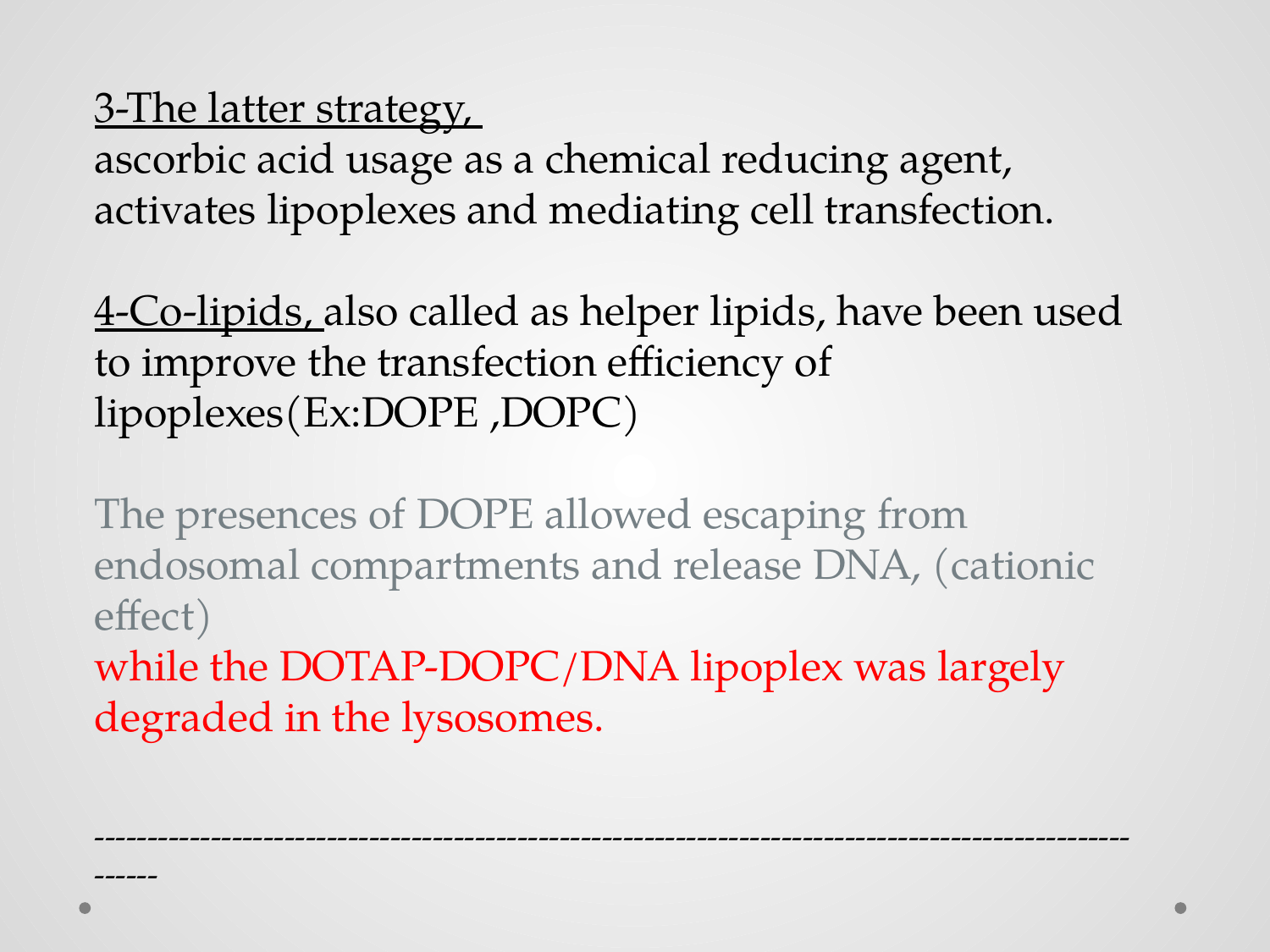

3-The latter strategy,
ascorbic acid usage as a chemical reducing agent,
activates lipoplexes and mediating cell transfection.

4-Co-lipids, also called as helper lipids, have been used to improve the transfection efficiency of lipoplexes(Ex:DOPE ,DOPC)

The presences of DOPE allowed escaping from endosomal compartments and release DNA, (cationic effect)
while the DOTAP-DOPC/DNA lipoplex was largely degraded in the lysosomes.

--------------------------------------------------------------------------------------------------------